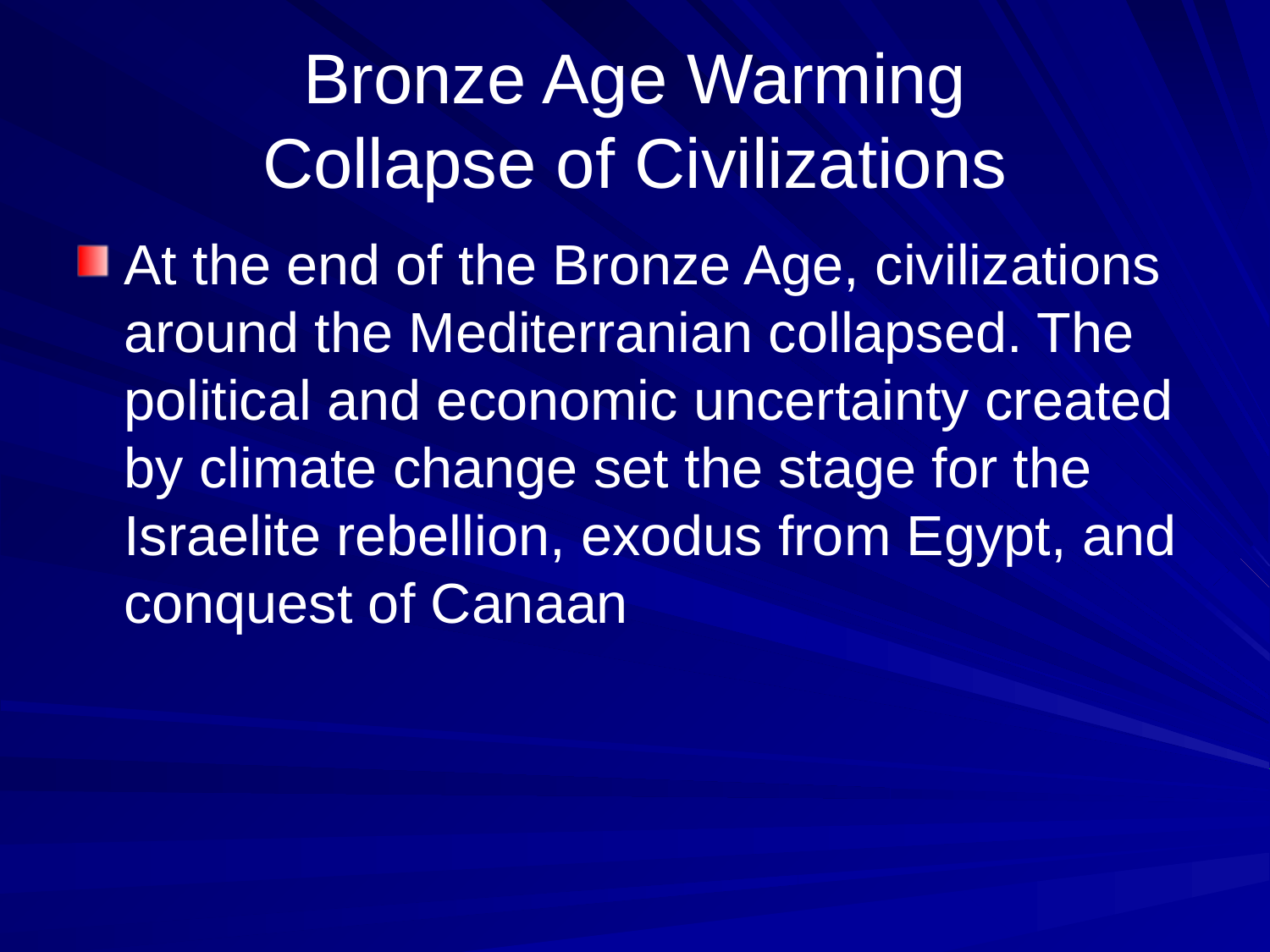

# Bronze Age Warming Collapse of Civilizations
At the end of the Bronze Age, civilizations around the Mediterranian collapsed. The political and economic uncertainty created by climate change set the stage for the Israelite rebellion, exodus from Egypt, and conquest of Canaan